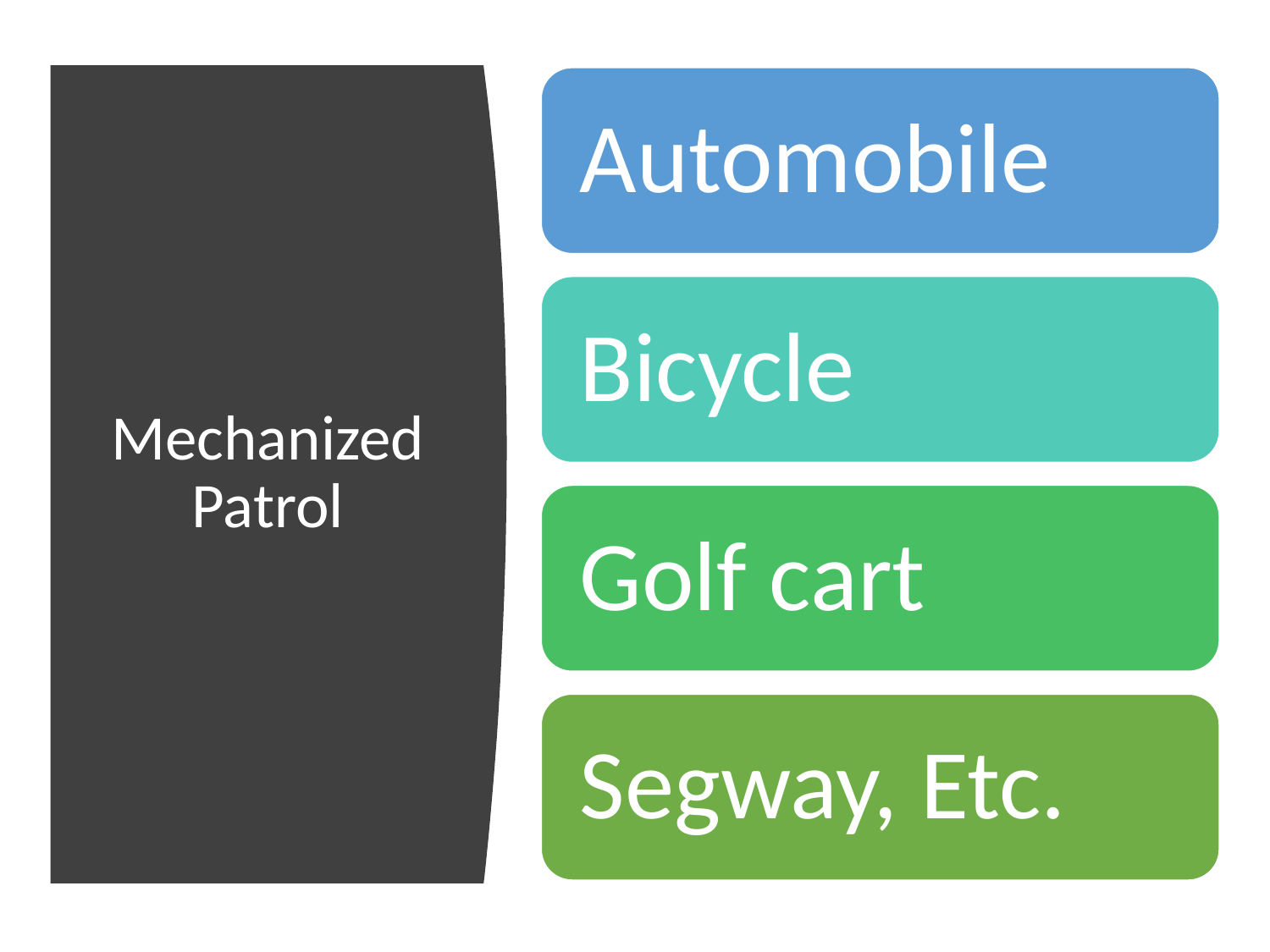

Automobile
# Mechanized Patrol
Bicycle
Golf cart
Segway, Etc.